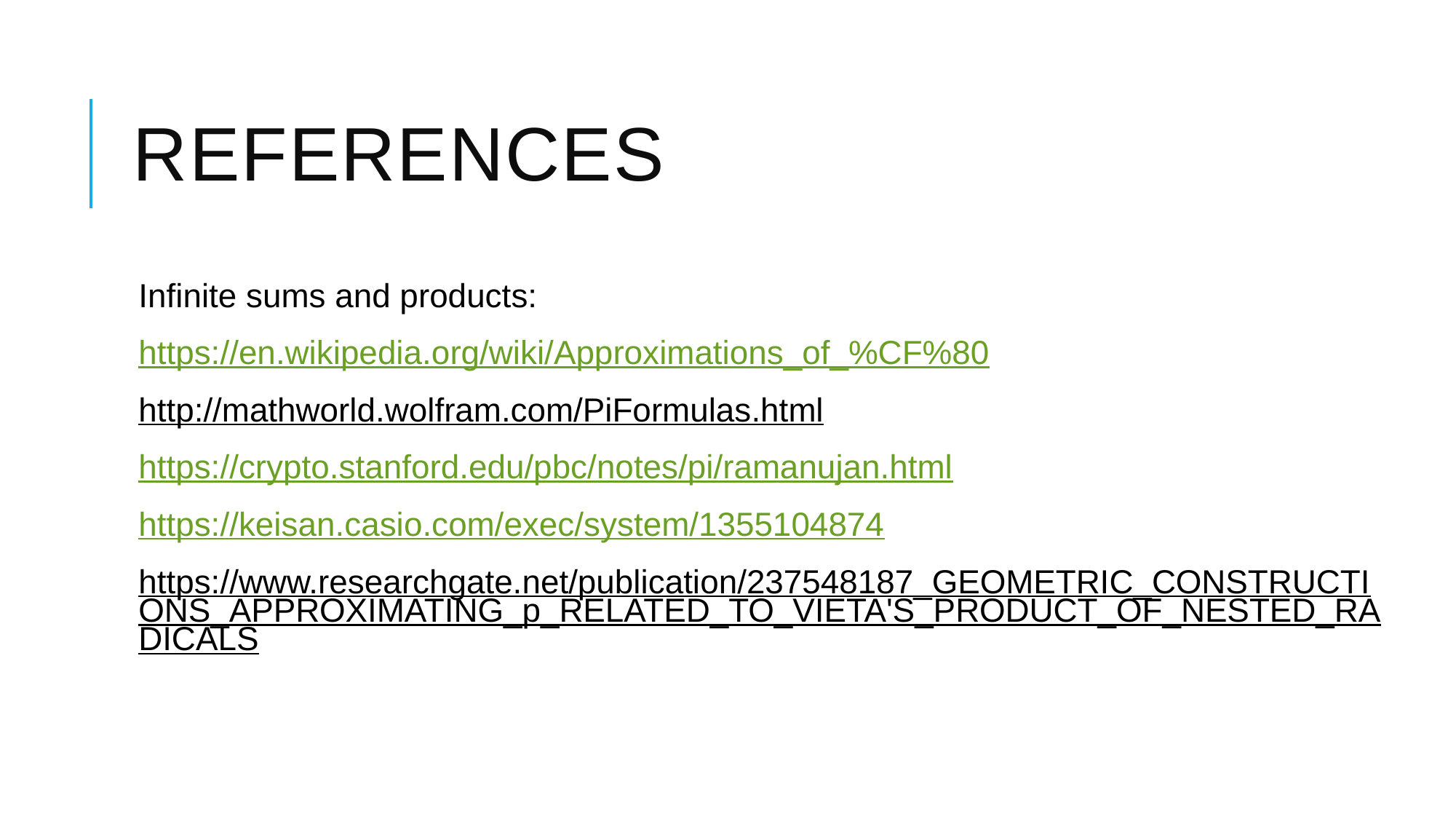

# References
Infinite sums and products:
https://en.wikipedia.org/wiki/Approximations_of_%CF%80
http://mathworld.wolfram.com/PiFormulas.html
https://crypto.stanford.edu/pbc/notes/pi/ramanujan.html
https://keisan.casio.com/exec/system/1355104874
https://www.researchgate.net/publication/237548187_GEOMETRIC_CONSTRUCTIONS_APPROXIMATING_p_RELATED_TO_VIETA'S_PRODUCT_OF_NESTED_RADICALS